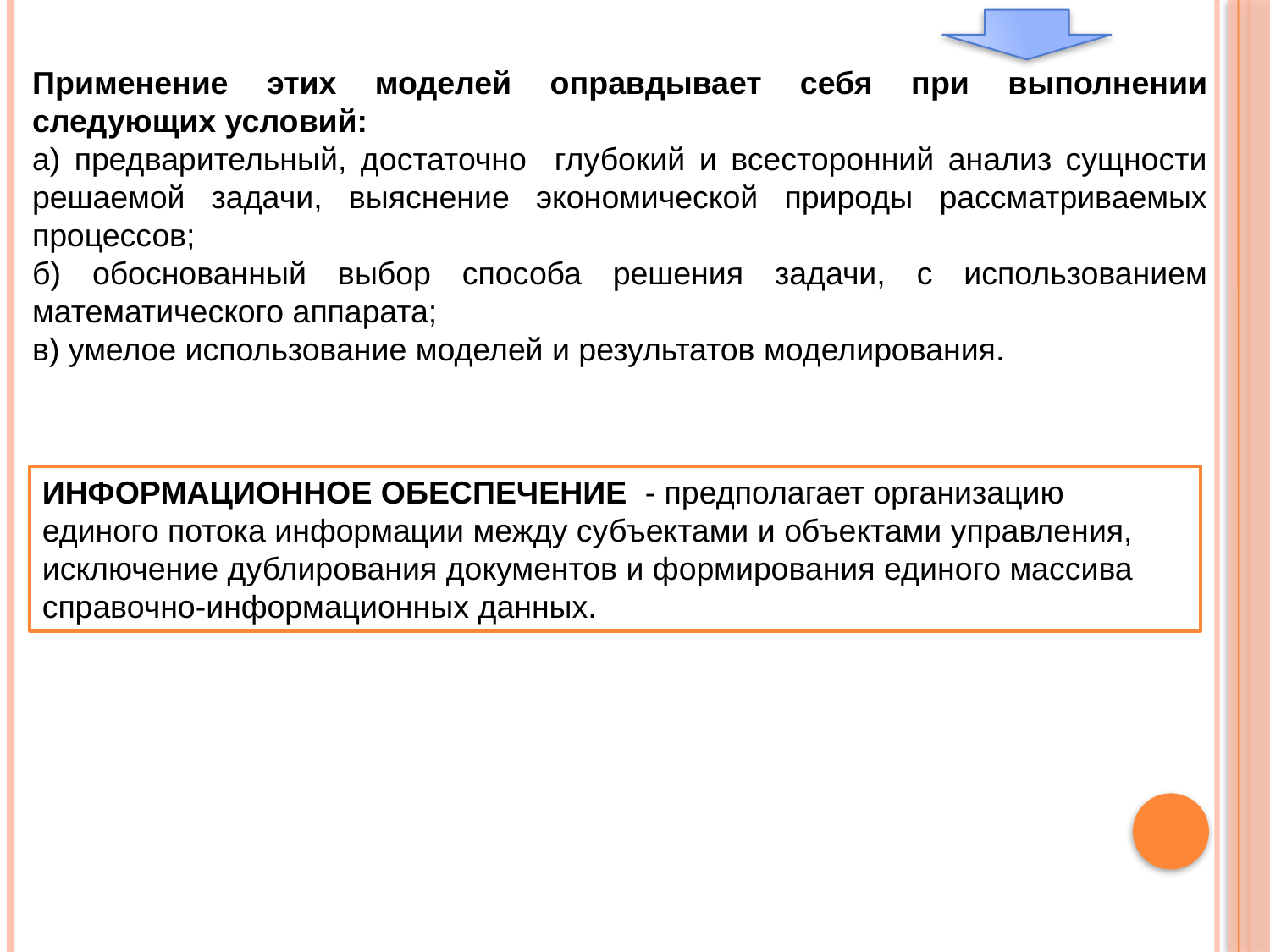

Применение этих моделей оправдывает себя при выполнении следующих условий:
а) предварительный, достаточно  глубокий и всесторонний анализ сущности решаемой задачи, выяснение экономической природы рассматриваемых процессов;
б) обоснованный выбор способа решения задачи, с использованием математического аппарата;
в) умелое использование моделей и результатов моделирования.
ИНФОРМАЦИОННОЕ ОБЕСПЕЧЕНИЕ  - предполагает организацию единого потока информации между субъектами и объектами управления, исключение дублирования документов и формирования единого массива справочно-информационных данных.